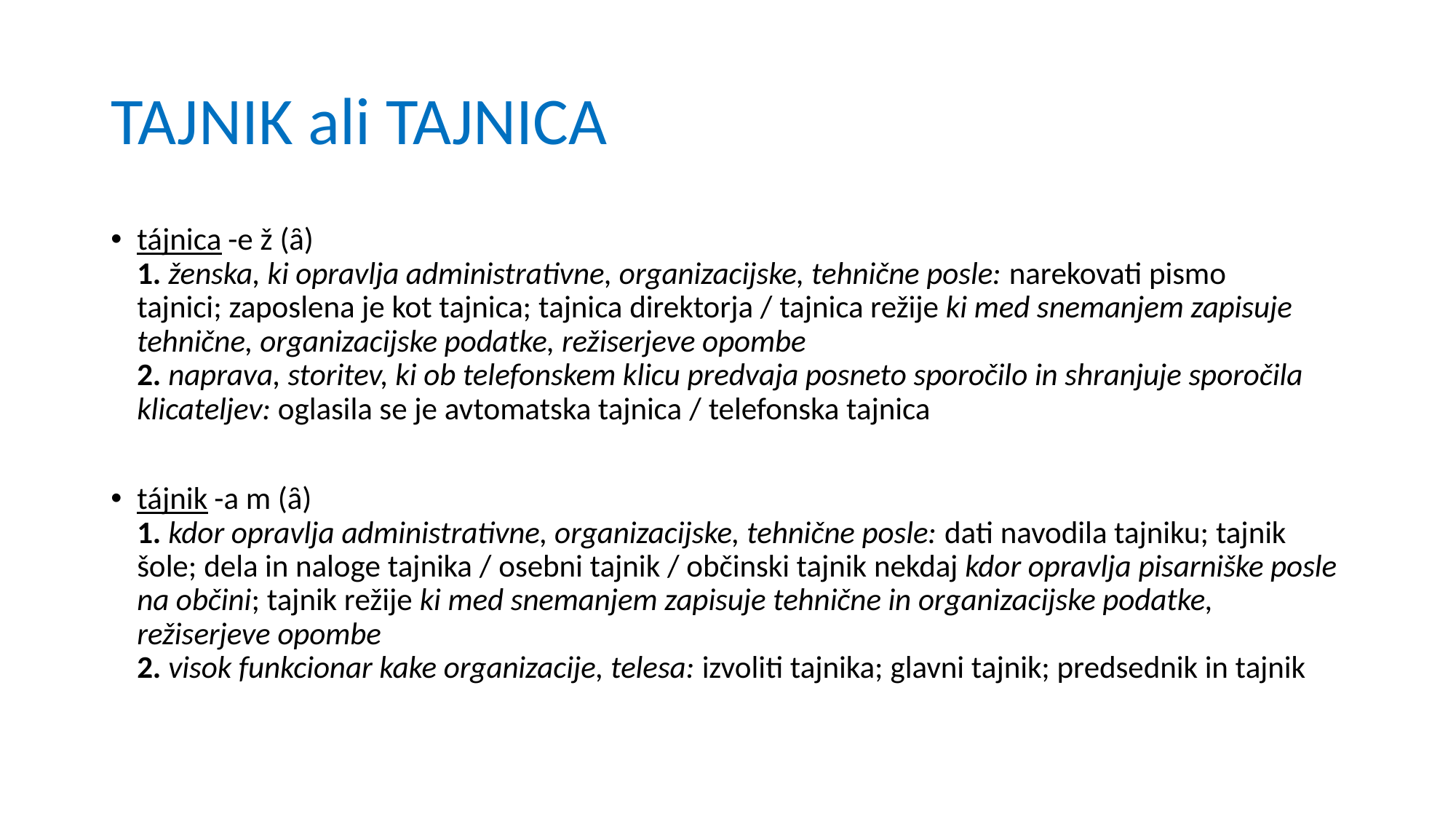

# TAJNIK ali TAJNICA
tájnica -e ž (ȃ)
1. ženska, ki opravlja administrativne, organizacijske, tehnične posle: narekovati pismo tajnici; zaposlena je kot tajnica; tajnica direktorja / tajnica režije ki med snemanjem zapisuje tehnične, organizacijske podatke, režiserjeve opombe
2. naprava, storitev, ki ob telefonskem klicu predvaja posneto sporočilo in shranjuje sporočila klicateljev: oglasila se je avtomatska tajnica / telefonska tajnica

tájnik -a m (ȃ)
1. kdor opravlja administrativne, organizacijske, tehnične posle: dati navodila tajniku; tajnik šole; dela in naloge tajnika / osebni tajnik / občinski tajnik nekdaj kdor opravlja pisarniške posle na občini; tajnik režije ki med snemanjem zapisuje tehnične in organizacijske podatke, režiserjeve opombe
2. visok funkcionar kake organizacije, telesa: izvoliti tajnika; glavni tajnik; predsednik in tajnik